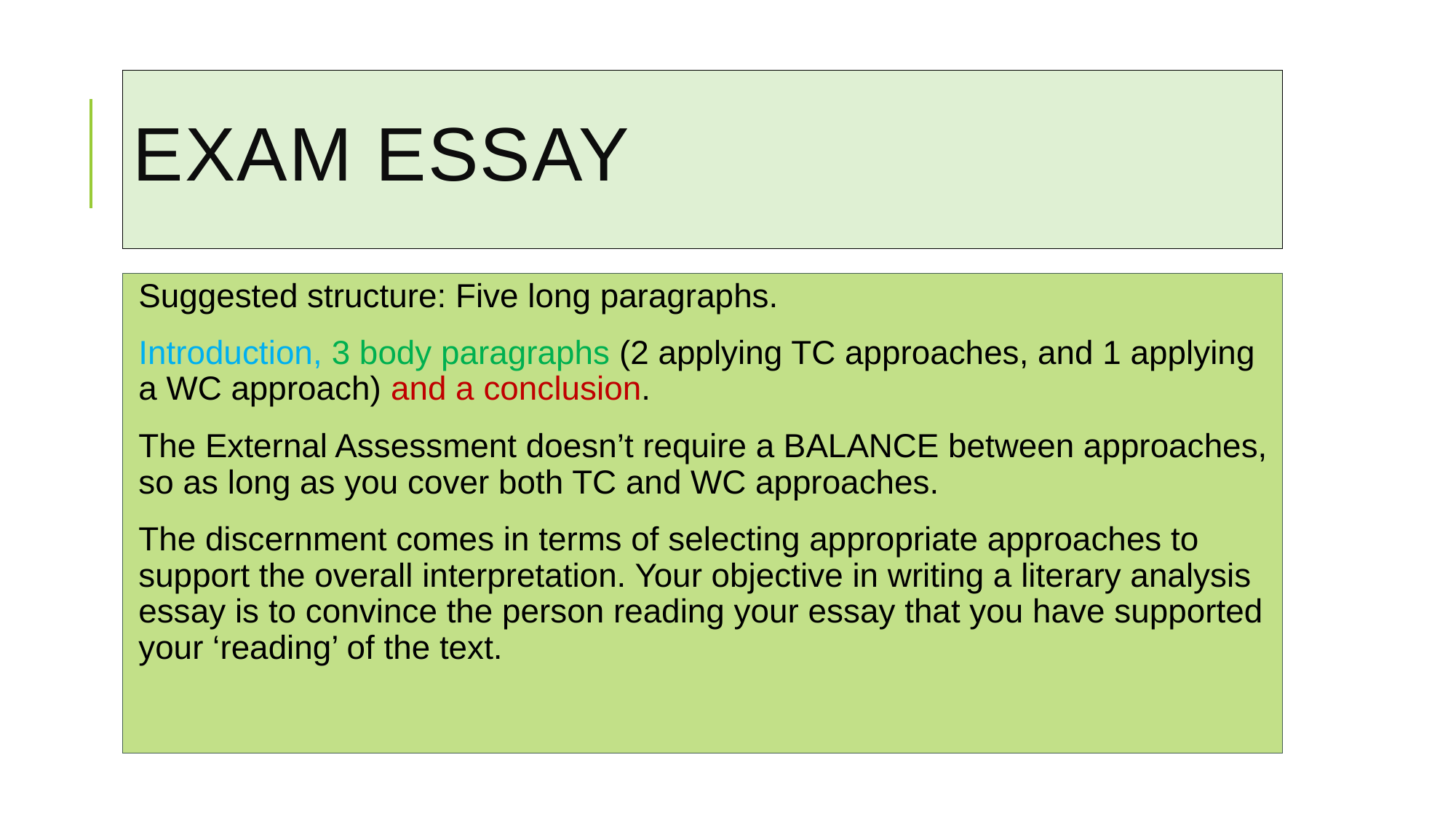

# Exam Essay
Suggested structure: Five long paragraphs.
Introduction, 3 body paragraphs (2 applying TC approaches, and 1 applying a WC approach) and a conclusion.
The External Assessment doesn’t require a BALANCE between approaches, so as long as you cover both TC and WC approaches.
The discernment comes in terms of selecting appropriate approaches to support the overall interpretation. Your objective in writing a literary analysis essay is to convince the person reading your essay that you have supported your ‘reading’ of the text.